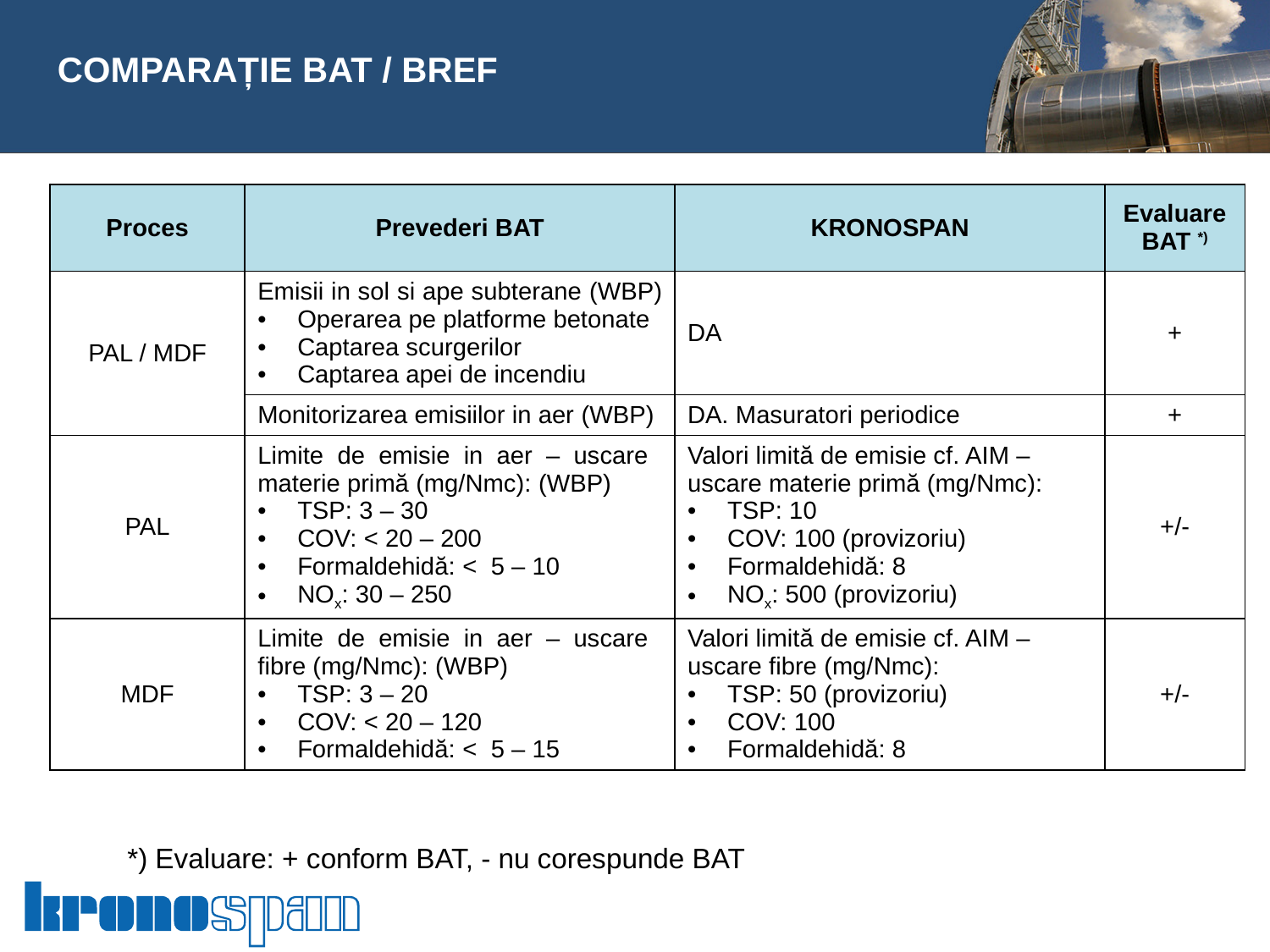

#
COMPARAȚIE BAT / BREF
| Proces | Prevederi BAT | KRONOSPAN | Evaluare BAT \*) |
| --- | --- | --- | --- |
| PAL / MDF | Emisii in sol si ape subterane (WBP) Operarea pe platforme betonate Captarea scurgerilor Captarea apei de incendiu | DA | + |
|  | Monitorizarea emisiilor in aer (WBP) | DA. Masuratori periodice | + |
| PAL | Limite de emisie in aer – uscare materie primă (mg/Nmc): (WBP) TSP: 3 – 30 COV: < 20 – 200 Formaldehidă: < 5 – 10 NOx: 30 – 250 | Valori limită de emisie cf. AIM – uscare materie primă (mg/Nmc): TSP: 10 COV: 100 (provizoriu) Formaldehidă: 8 NOx: 500 (provizoriu) | +/- |
| MDF | Limite de emisie in aer – uscare fibre (mg/Nmc): (WBP) TSP: 3 – 20 COV: < 20 – 120 Formaldehidă: < 5 – 15 | Valori limită de emisie cf. AIM – uscare fibre (mg/Nmc): TSP: 50 (provizoriu) COV: 100 Formaldehidă: 8 | +/- |
*) Evaluare: + conform BAT, - nu corespunde BAT